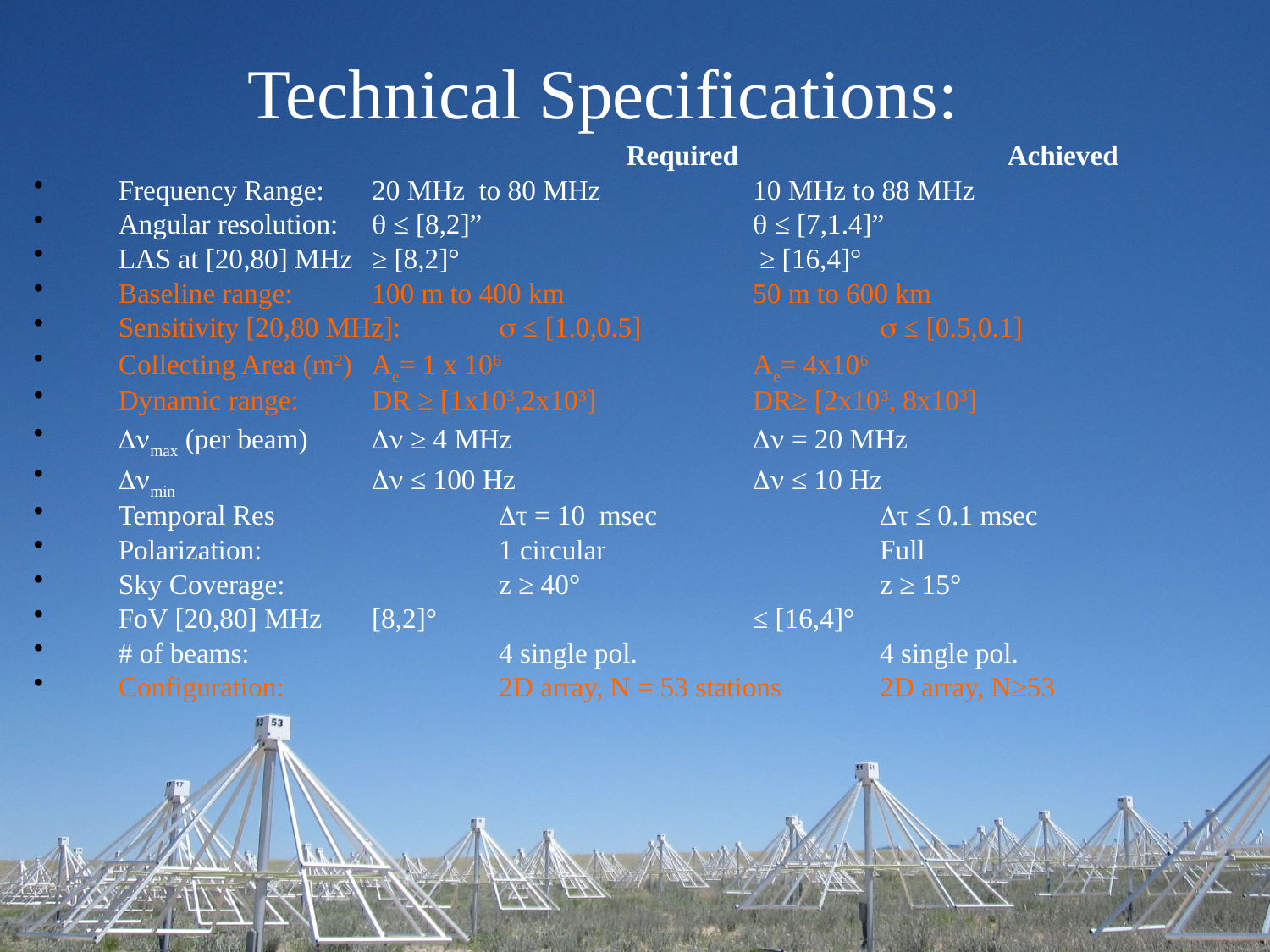

# Technical Specifications:
					Required			Achieved
Frequency Range: 	20 MHz  to 80 MHz		10 MHz to 88 MHz
Angular resolution:	θ ≤ [8,2]”			θ ≤ [7,1.4]”
LAS at [20,80] MHz	≥ [8,2]°			 ≥ [16,4]°
Baseline range:	100 m to 400 km		50 m to 600 km
Sensitivity [20,80 MHz]:	σ ≤ [1.0,0.5]		σ ≤ [0.5,0.1]
Collecting Area (m2)	Ae= 1 x 106 		Ae= 4x106
Dynamic range:	DR ≥ [1x103,2x103]		DR≥ [2x103, 8x103]
Δνmax (per beam)	Δν ≥ 4 MHz 		Δν = 20 MHz
Δνmin		Δν ≤ 100 Hz		Δν ≤ 10 Hz
Temporal Res		Δτ = 10  msec		Δτ ≤ 0.1 msec
Polarization:		1 circular			Full
Sky Coverage:		z ≥ 40°			z ≥ 15°
FoV [20,80] MHz	[8,2]° 			≤ [16,4]°
# of beams:		4 single pol.		4 single pol.
Configuration:		2D array, N = 53 stations	2D array, N≥53